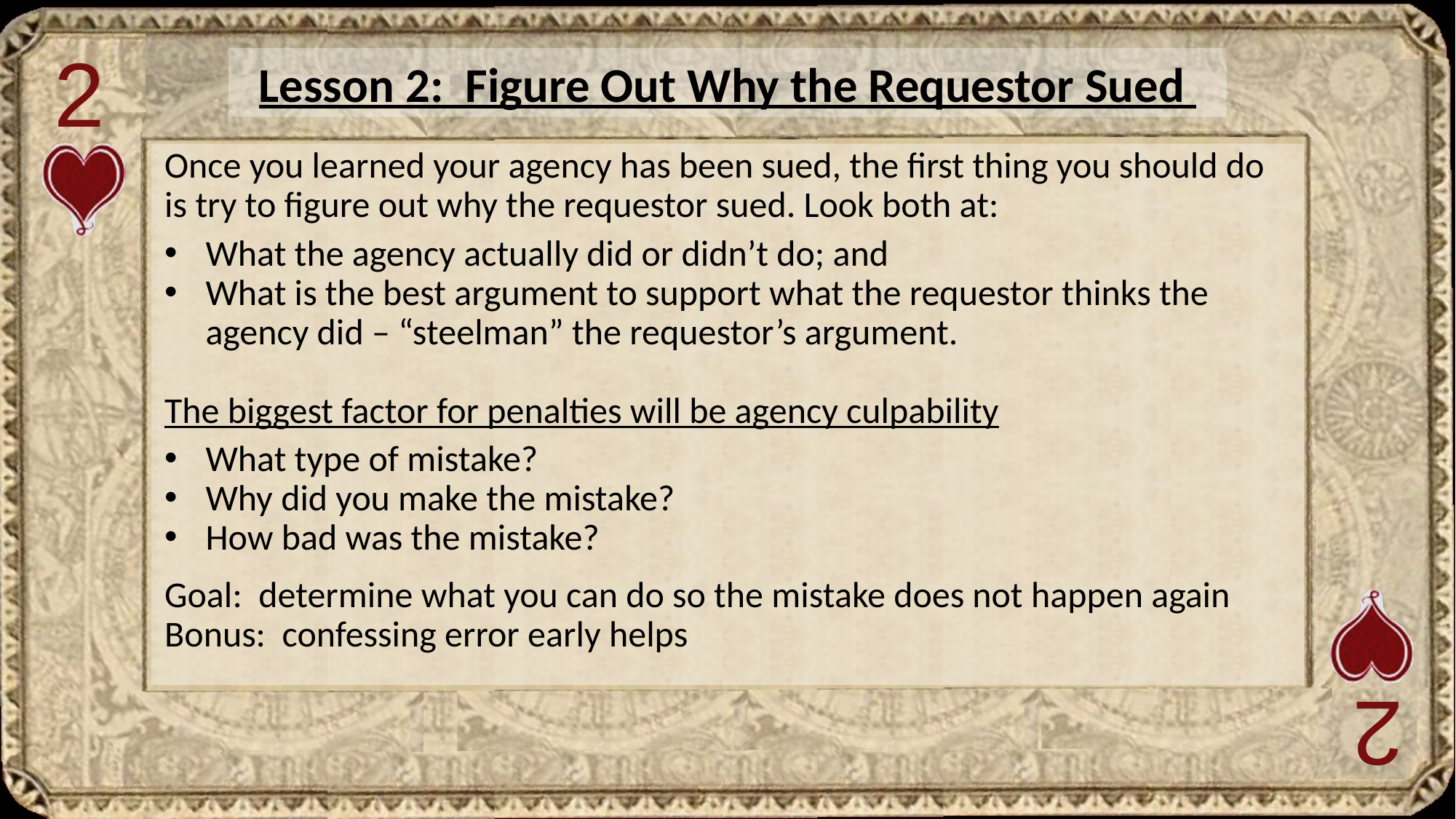

2
Lesson 2:  Figure Out Why the Requestor Sued
Once you learned your agency has been sued, the first thing you should do is try to figure out why the requestor sued. Look both at:
What the agency actually did or didn’t do; and
What is the best argument to support what the requestor thinks the agency did – “steelman” the requestor’s argument.

The biggest factor for penalties will be agency culpability
What type of mistake?
Why did you make the mistake?
How bad was the mistake?
Goal:  determine what you can do so the mistake does not happen again
Bonus:  confessing error early helps

2